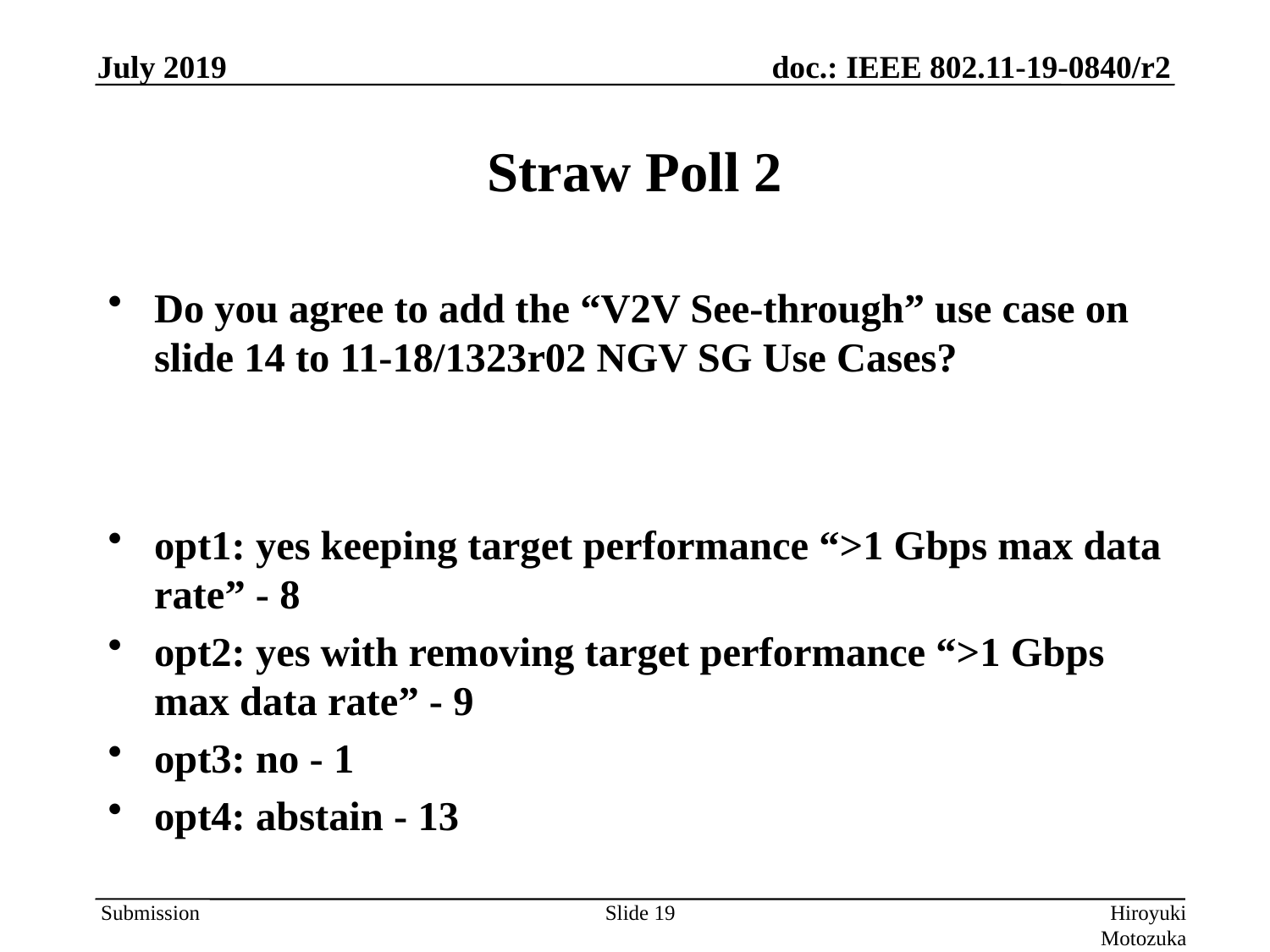

# Straw Poll 2
Do you agree to add the “V2V See-through” use case on slide 14 to 11-18/1323r02 NGV SG Use Cases?

opt1: yes keeping target performance “>1 Gbps max data rate” - 8
opt2: yes with removing target performance “>1 Gbps max data rate” - 9
opt3: no - 1
opt4: abstain - 13

Slide 19
Hiroyuki Motozuka (Panasonic)